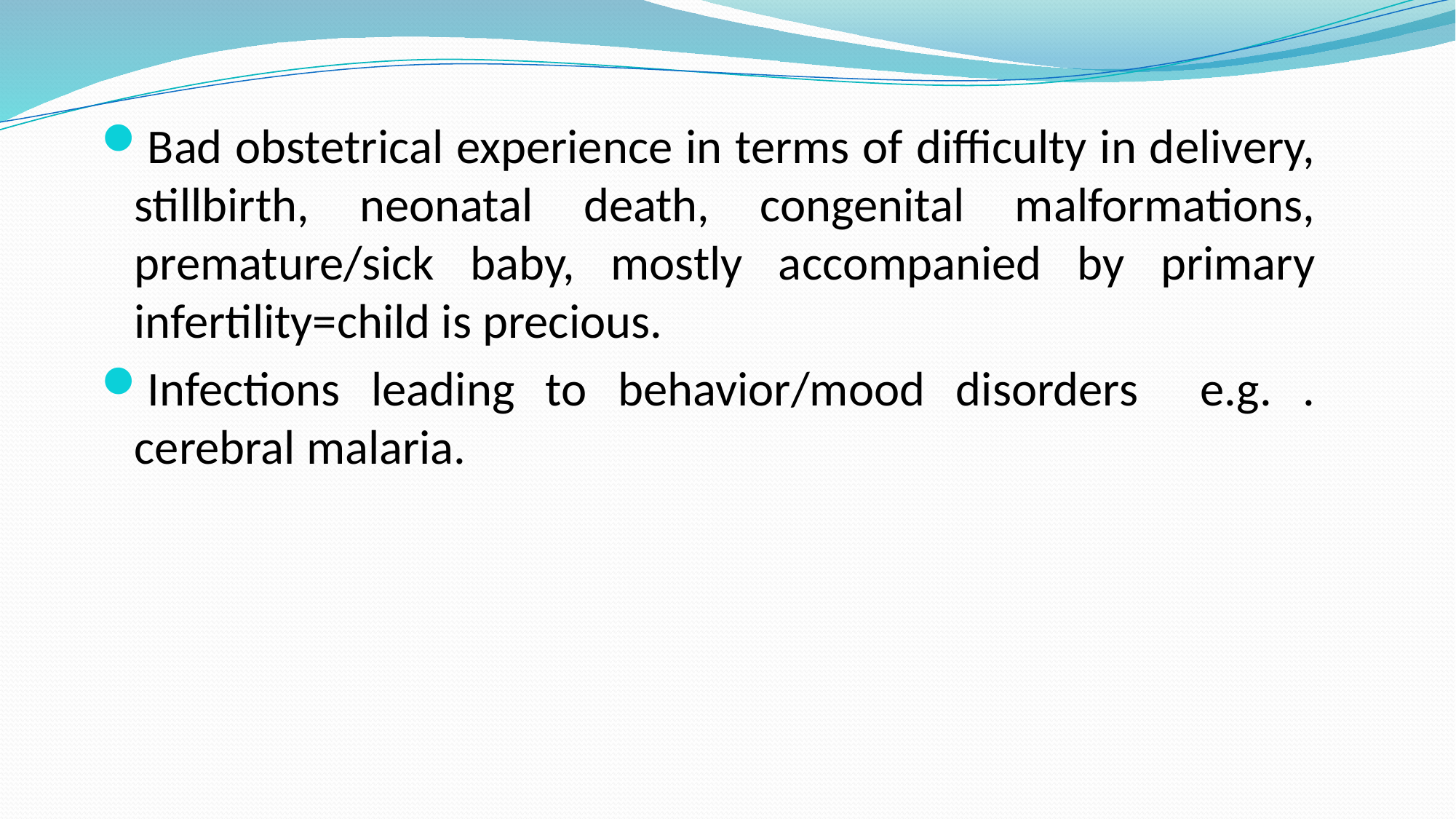

Bad obstetrical experience in terms of difficulty in delivery, stillbirth, neonatal death, congenital malformations, premature/sick baby, mostly accompanied by primary infertility=child is precious.
Infections leading to behavior/mood disorders  e.g. . cerebral malaria.